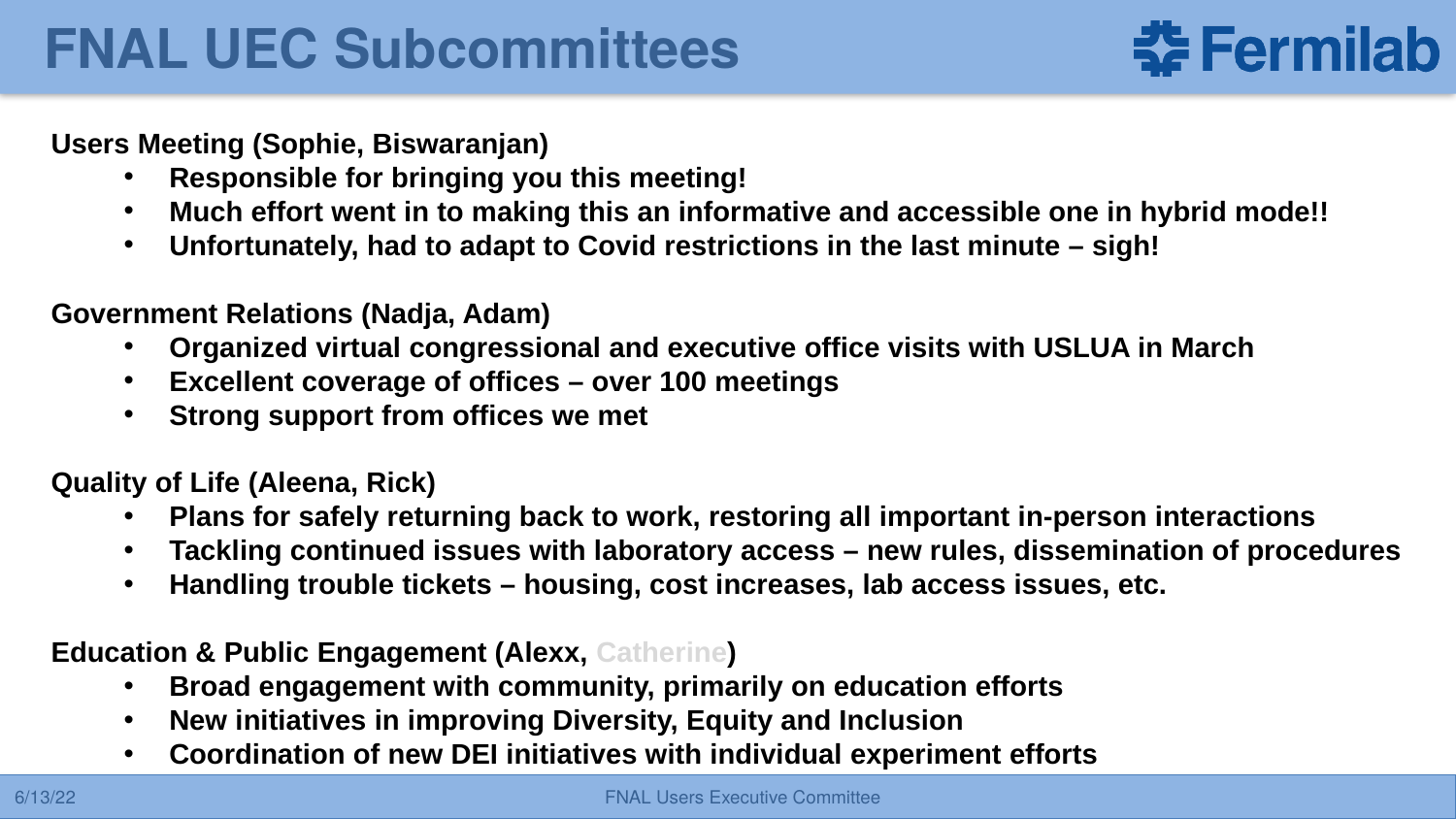

# FNAL UEC Subcommittees
Your forum to learn about our activities & influence them, 2/22/22
Users Meeting (Sophie, Biswaranjan)
Responsible for bringing you this meeting!
Much effort went in to making this an informative and accessible one in hybrid mode!!
Unfortunately, had to adapt to Covid restrictions in the last minute – sigh!

Government Relations (Nadja, Adam)
Organized virtual congressional and executive office visits with USLUA in March
Excellent coverage of offices – over 100 meetings
Strong support from offices we met

Quality of Life (Aleena, Rick)
Plans for safely returning back to work, restoring all important in-person interactions
Tackling continued issues with laboratory access – new rules, dissemination of procedures
Handling trouble tickets – housing, cost increases, lab access issues, etc.

Education & Public Engagement (Alexx, Catherine)
Broad engagement with community, primarily on education efforts
New initiatives in improving Diversity, Equity and Inclusion
Coordination of new DEI initiatives with individual experiment efforts
6/13/22
FNAL Users Executive Committee
3